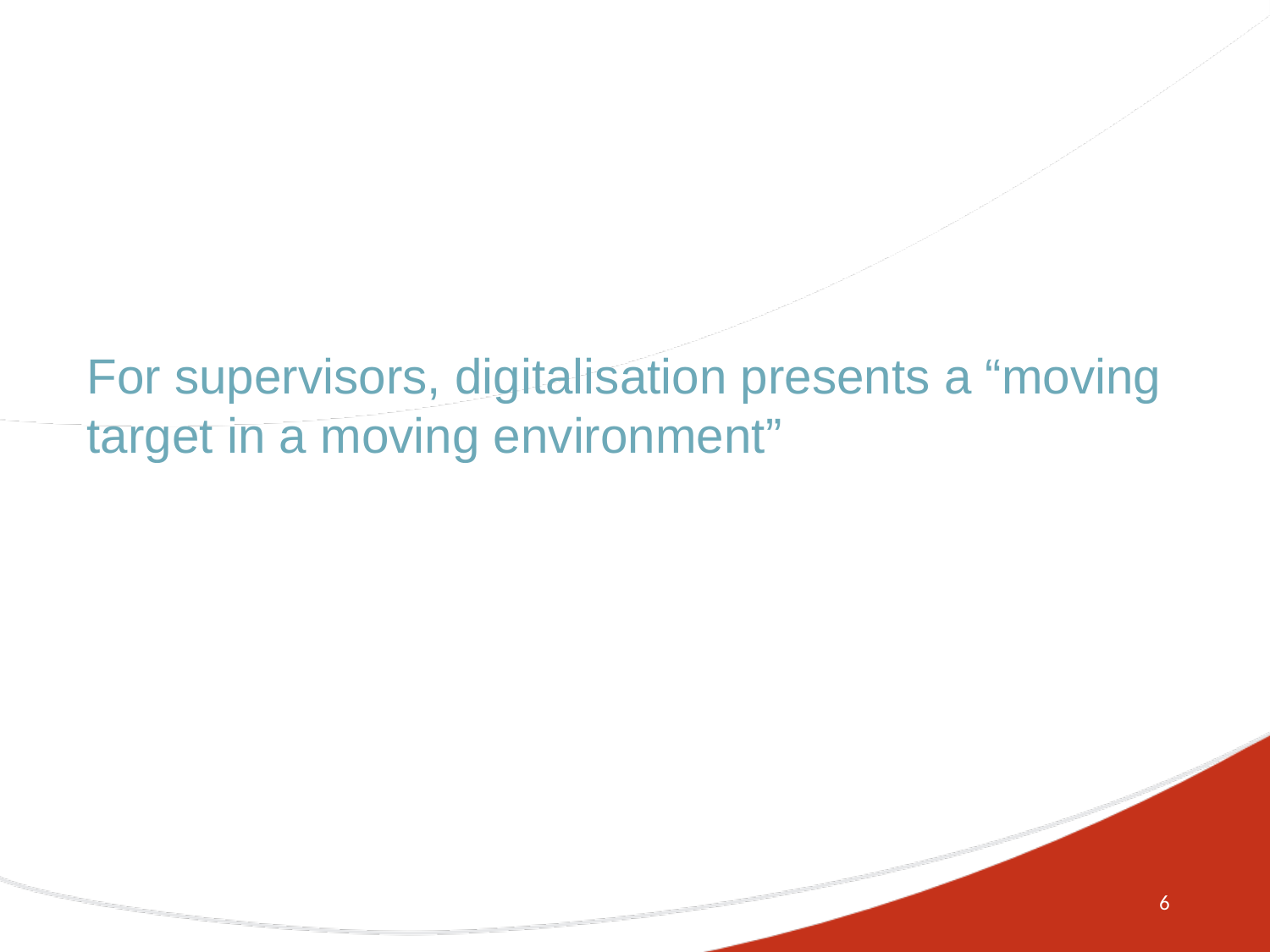

# For supervisors, digitalisation presents a “moving target in a moving environment”
6